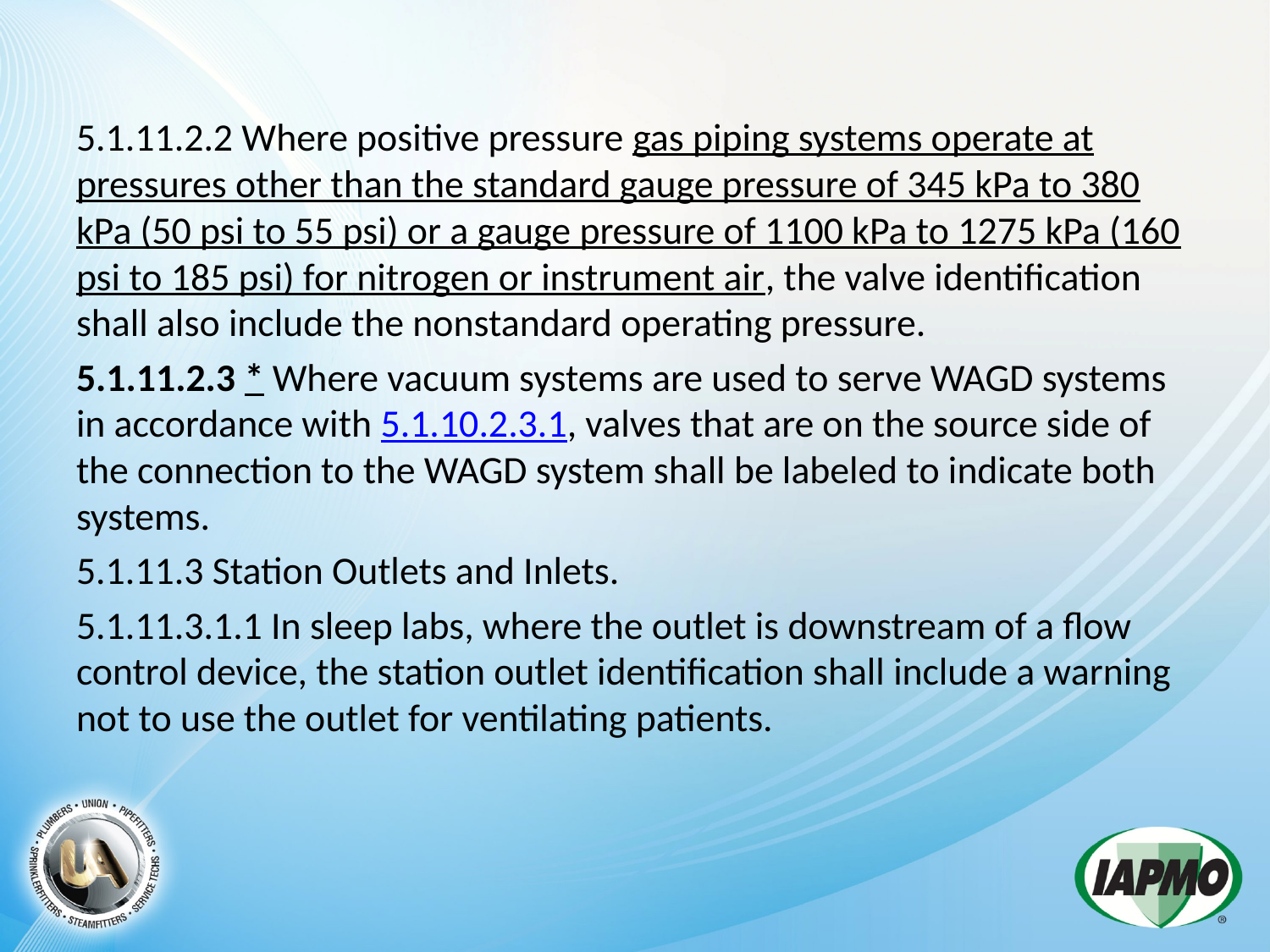

5.1.11.2.2 Where positive pressure gas piping systems operate at pressures other than the standard gauge pressure of 345 kPa to 380 kPa (50 psi to 55 psi) or a gauge pressure of 1100 kPa to 1275 kPa (160 psi to 185 psi) for nitrogen or instrument air, the valve identification shall also include the nonstandard operating pressure.
5.1.11.2.3 * Where vacuum systems are used to serve WAGD systems in accordance with 5.1.10.2.3.1, valves that are on the source side of the connection to the WAGD system shall be labeled to indicate both systems.
5.1.11.3 Station Outlets and Inlets.
5.1.11.3.1.1 In sleep labs, where the outlet is downstream of a flow control device, the station outlet identification shall include a warning not to use the outlet for ventilating patients.